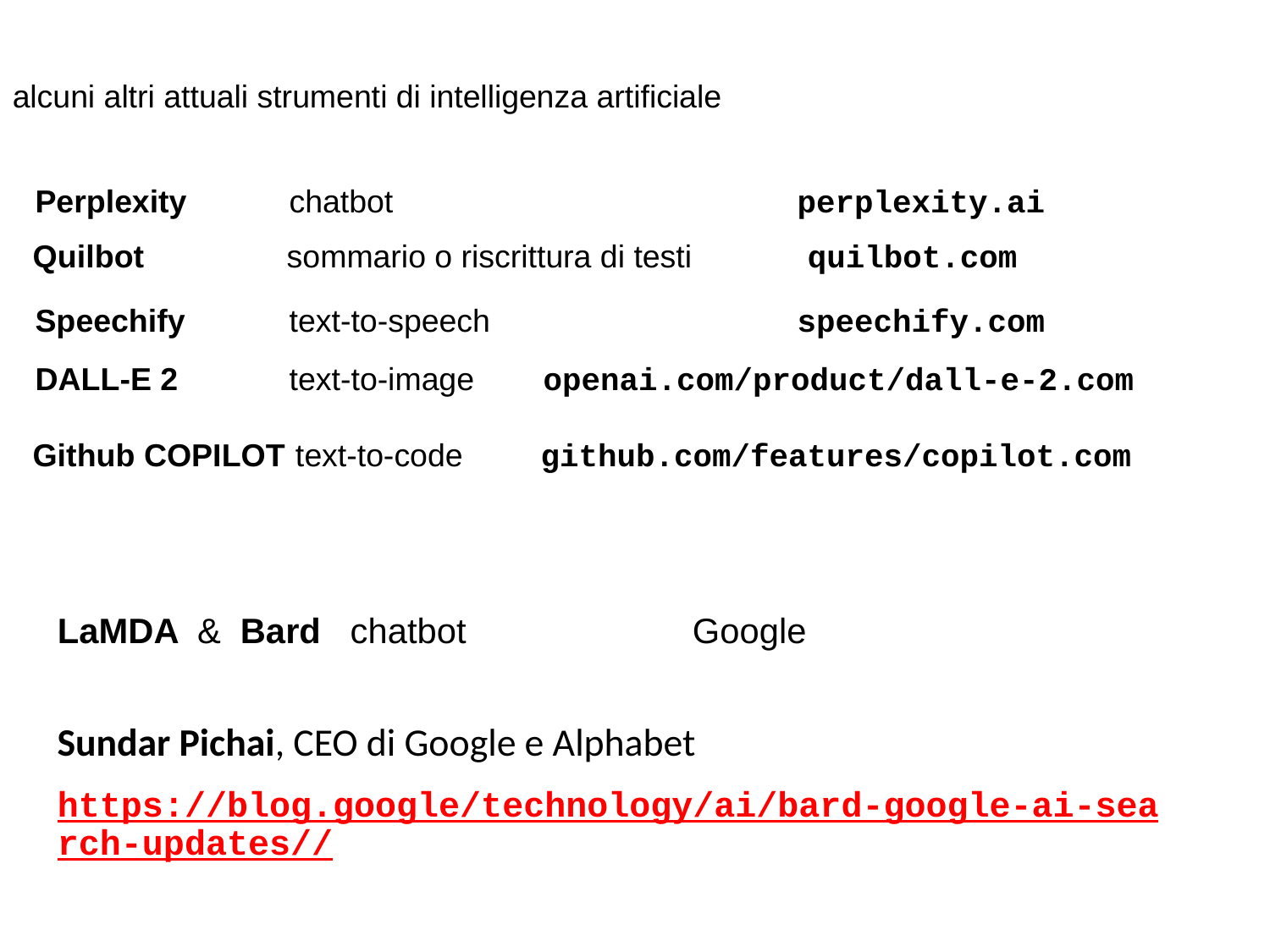

alcuni altri attuali strumenti di intelligenza artificiale
Perplexity   	chatbot                     		perplexity.ai
Quilbot   	sommario o riscrittura di testi             quilbot.com
Speechify  	text-to-speech			speechify.com
DALL-E 2 	text-to-image	openai.com/product/dall-e-2.com
Github COPILOT	 text-to-code	github.com/features/copilot.com
LaMDA  &  Bard   chatbot     		Google
Sundar Pichai, CEO di Google e Alphabet
https://blog.google/technology/ai/bard-google-ai-search-updates//